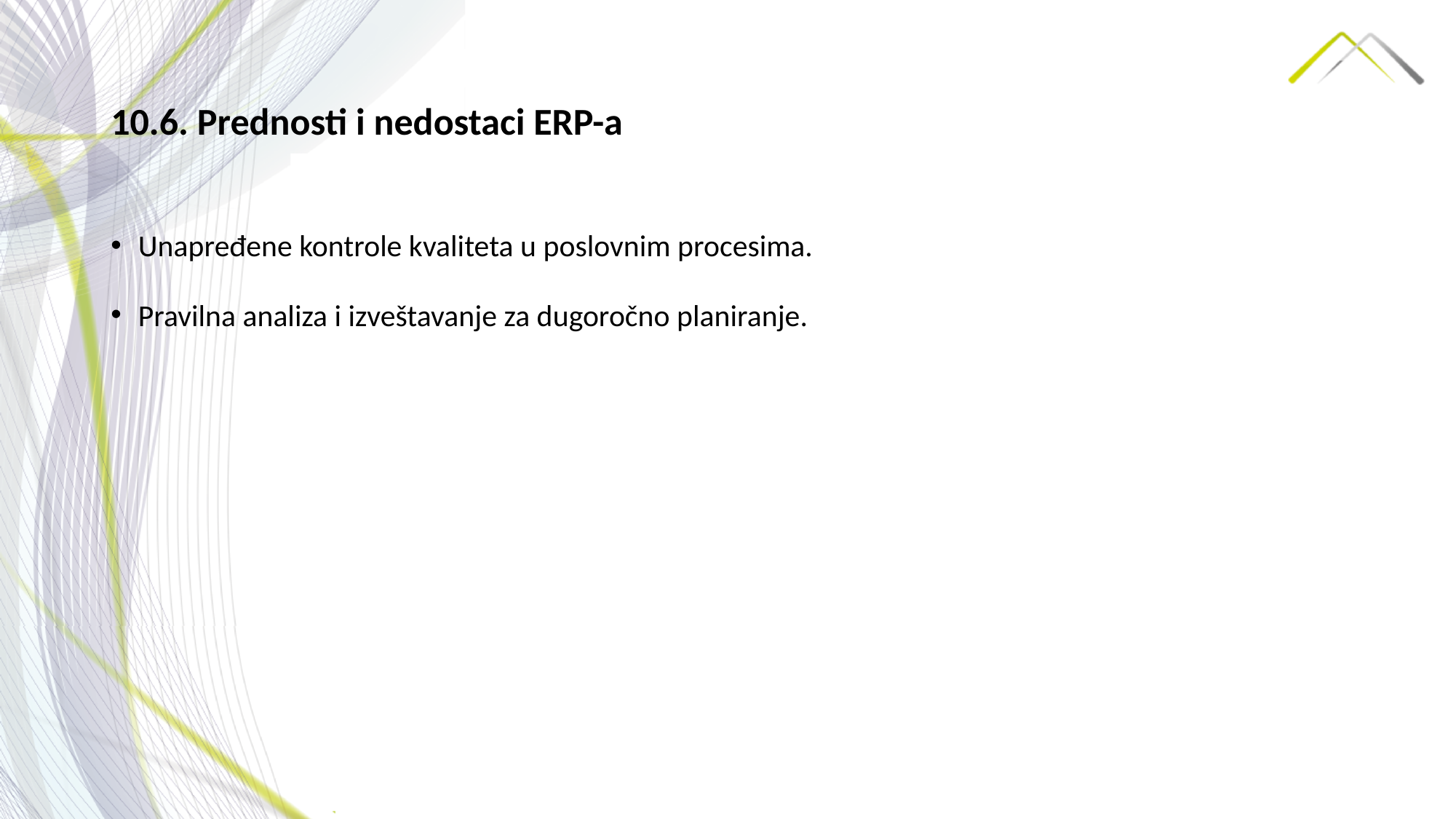

# 10.6. Prednosti i nedostaci ERP-a
Unapređene kontrole kvaliteta u poslovnim procesima.
Pravilna analiza i izveštavanje za dugoročno planiranje.